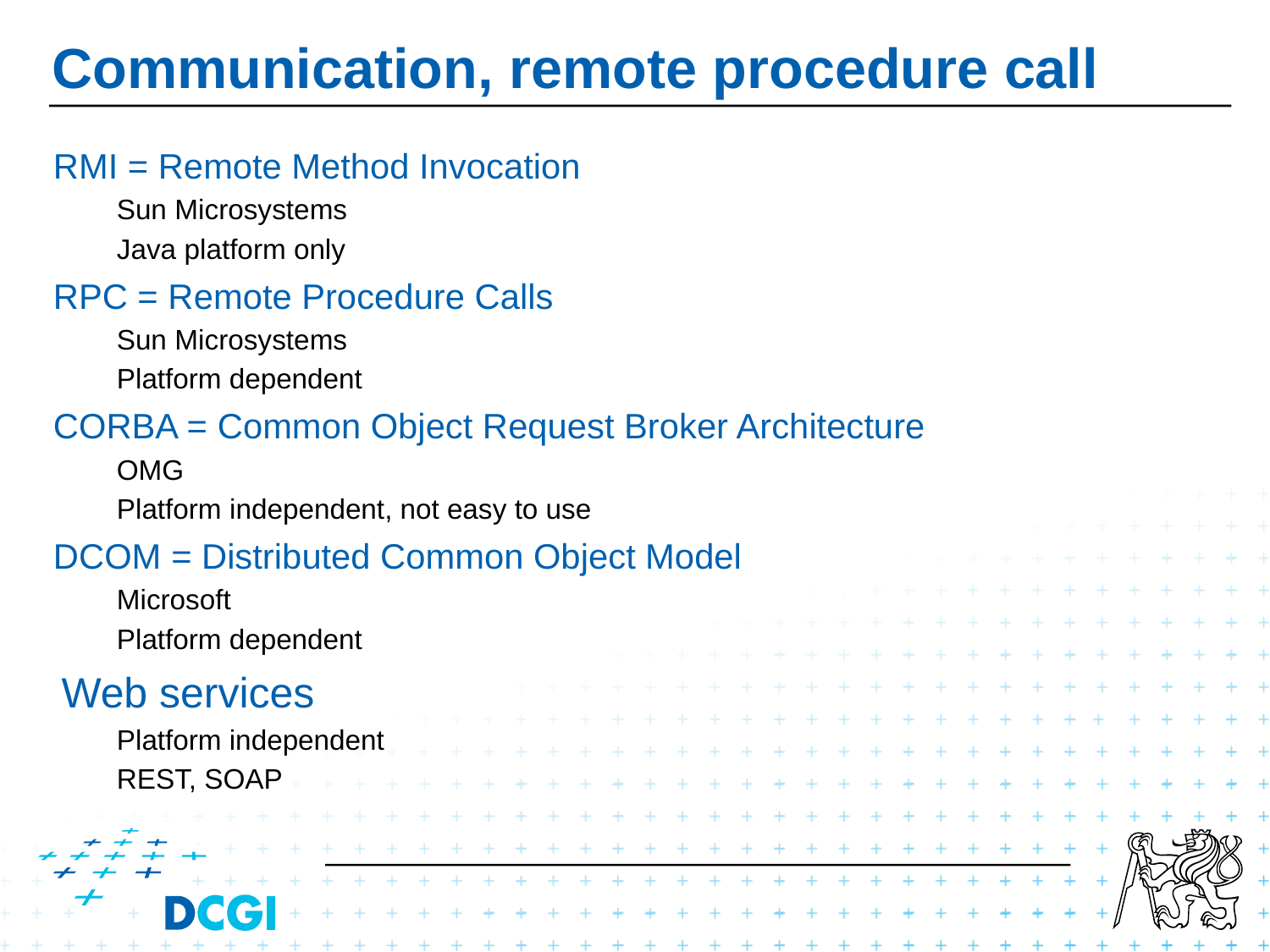

# Communication, remote procedure call
RMI = Remote Method Invocation
Sun Microsystems
Java platform only
RPC = Remote Procedure Calls
Sun Microsystems
Platform dependent
CORBA = Common Object Request Broker Architecture
OMG
Platform independent, not easy to use
DCOM = Distributed Common Object Model
Microsoft
Platform dependent
Web services
Platform independent
REST, SOAP